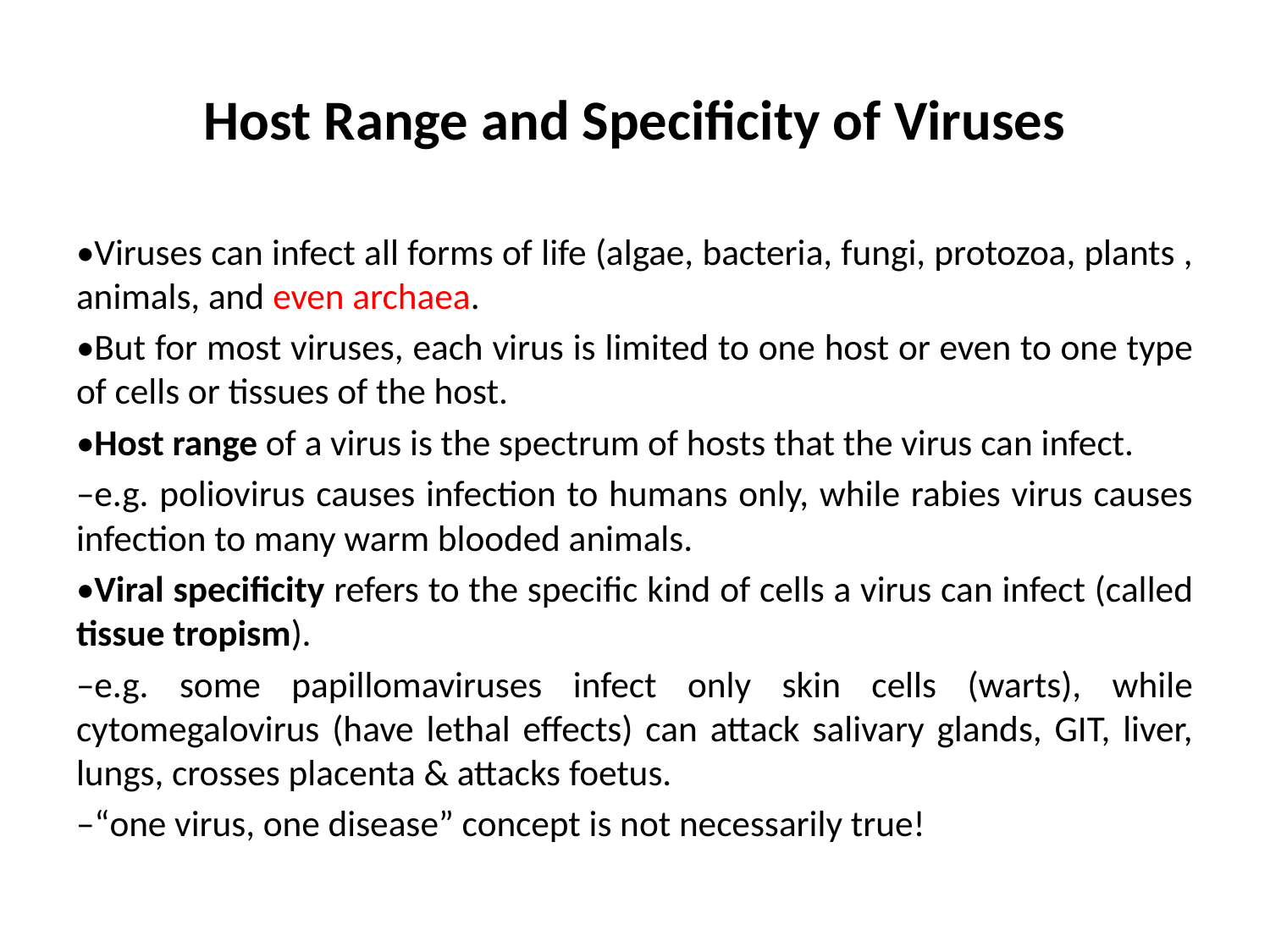

# Host Range and Specificity of Viruses
•Viruses can infect all forms of life (algae, bacteria, fungi, protozoa, plants , animals, and even archaea.
•But for most viruses, each virus is limited to one host or even to one type of cells or tissues of the host.
•Host range of a virus is the spectrum of hosts that the virus can infect.
–e.g. poliovirus causes infection to humans only, while rabies virus causes infection to many warm blooded animals.
•Viral specificity refers to the specific kind of cells a virus can infect (called tissue tropism).
–e.g. some papillomaviruses infect only skin cells (warts), while cytomegalovirus (have lethal effects) can attack salivary glands, GIT, liver, lungs, crosses placenta & attacks foetus.
–“one virus, one disease” concept is not necessarily true!